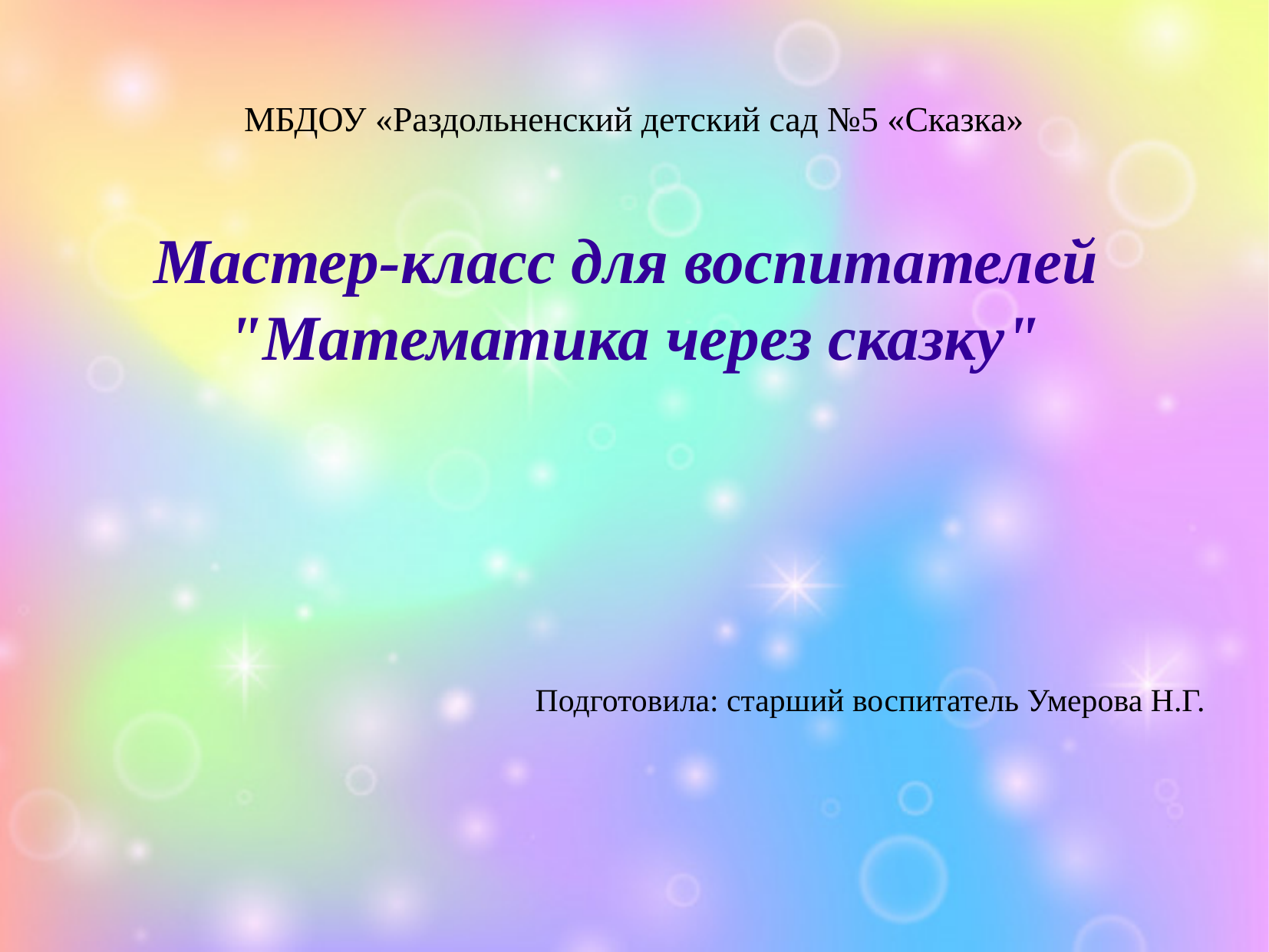

МБДОУ «Раздольненский детский сад №5 «Сказка»

Мастер-класс для воспитателей
"Математика через сказку"

Подготовила: старший воспитатель Умерова Н.Г.